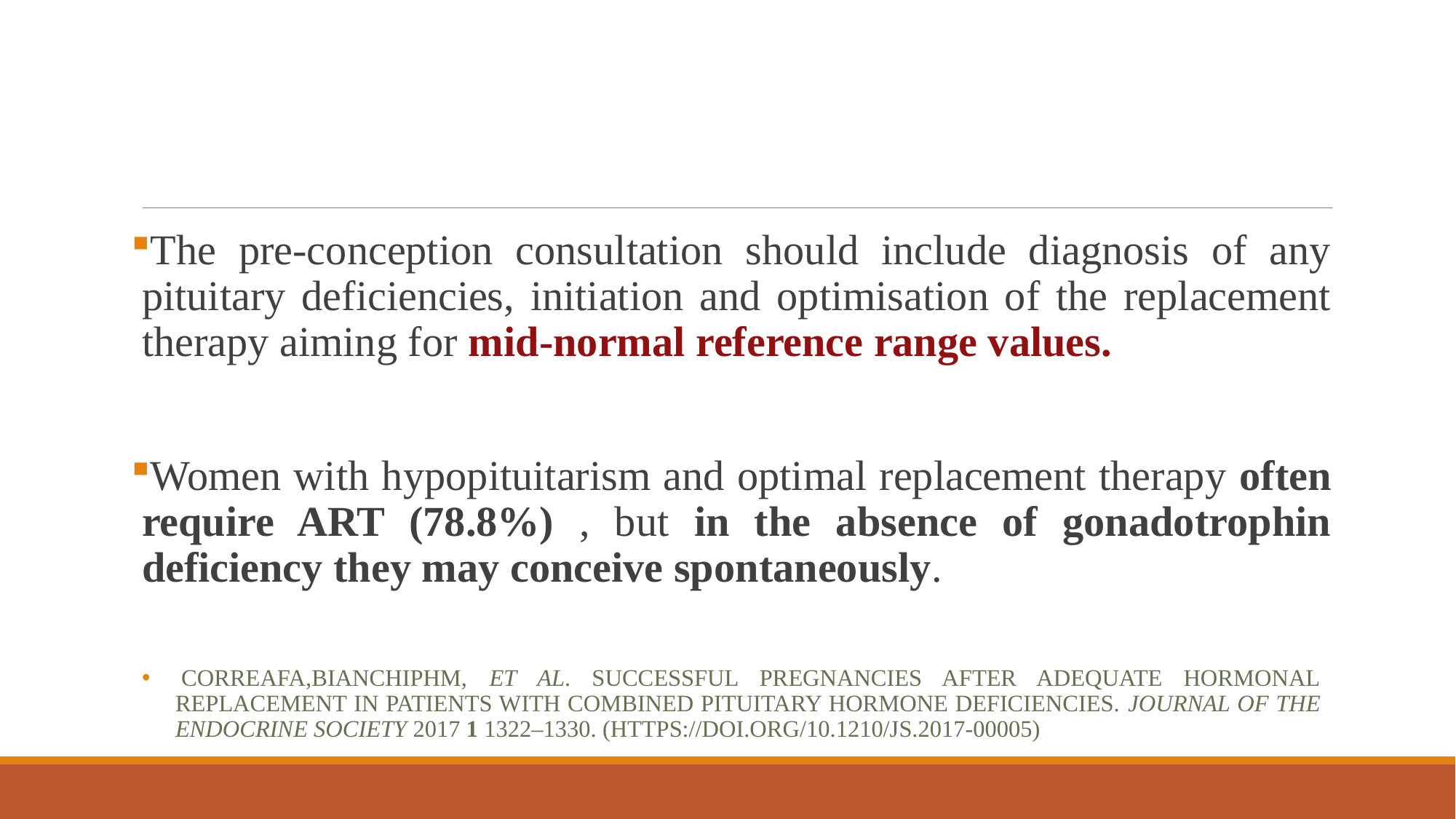

#
The pre-conception consultation should include diagnosis of any pituitary deficiencies, initiation and optimisation of the replacement therapy aiming for mid-normal reference range values.

Women with hypopituitarism and optimal replacement therapy often require ART (78.8%) , but in the absence of gonadotrophin deficiency they may conceive spontaneously.

 CorreaFA,BianchiPHM, et al. Successful pregnancies after adequate hormonal replacement in patients with combined pituitary hormone deficiencies. Journal of the Endocrine Society 2017 1 1322–1330. (https://doi.org/10.1210/js.2017-00005)